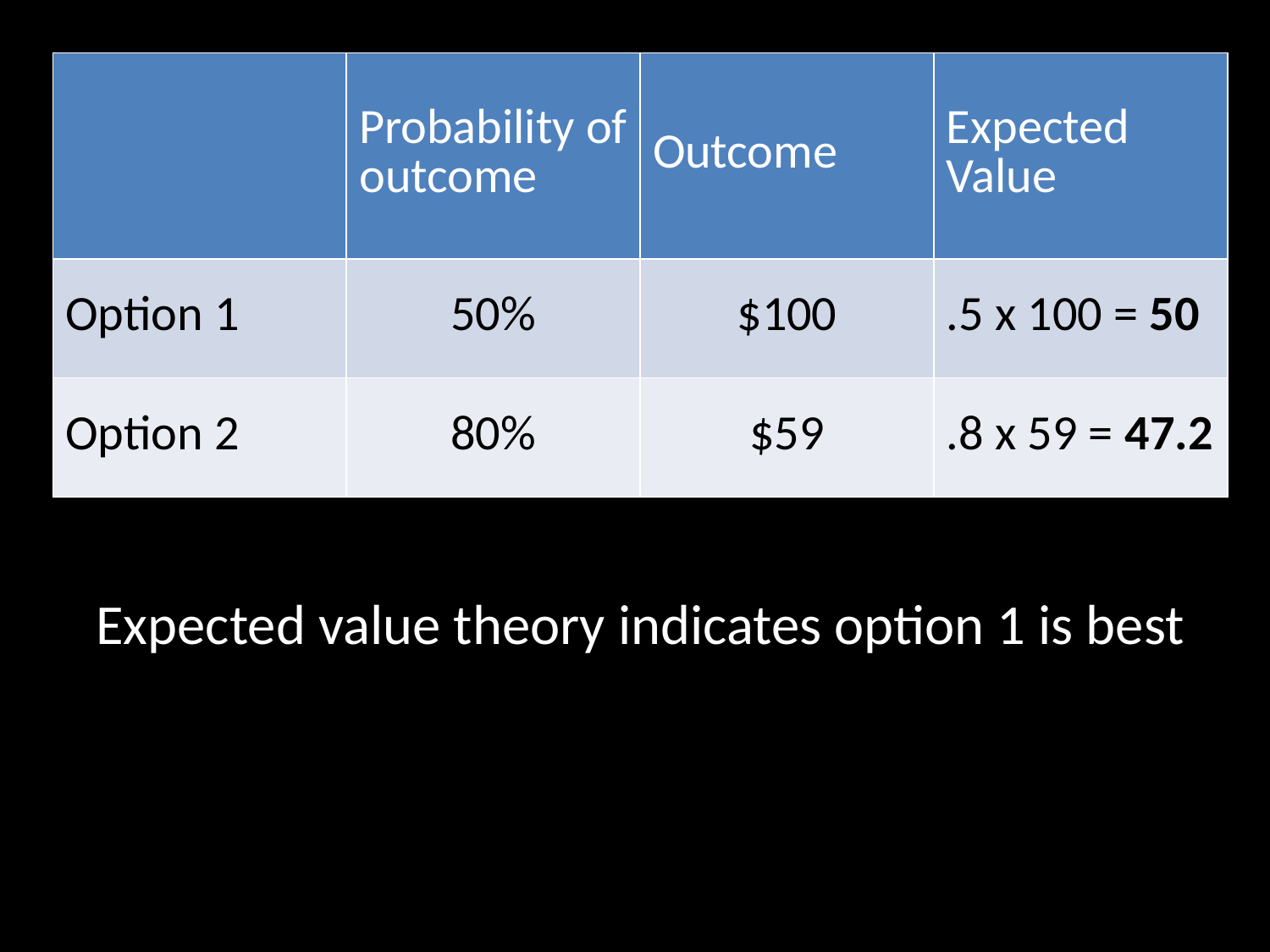

|  | Probability of outcome | Outcome | Expected Value |
| --- | --- | --- | --- |
| Option 1 | 50% | $100 | .5 x 100 = 50 |
| Option 2 | 80% | $59 | .8 x 59 = 47.2 |
Expected value theory indicates option 1 is best